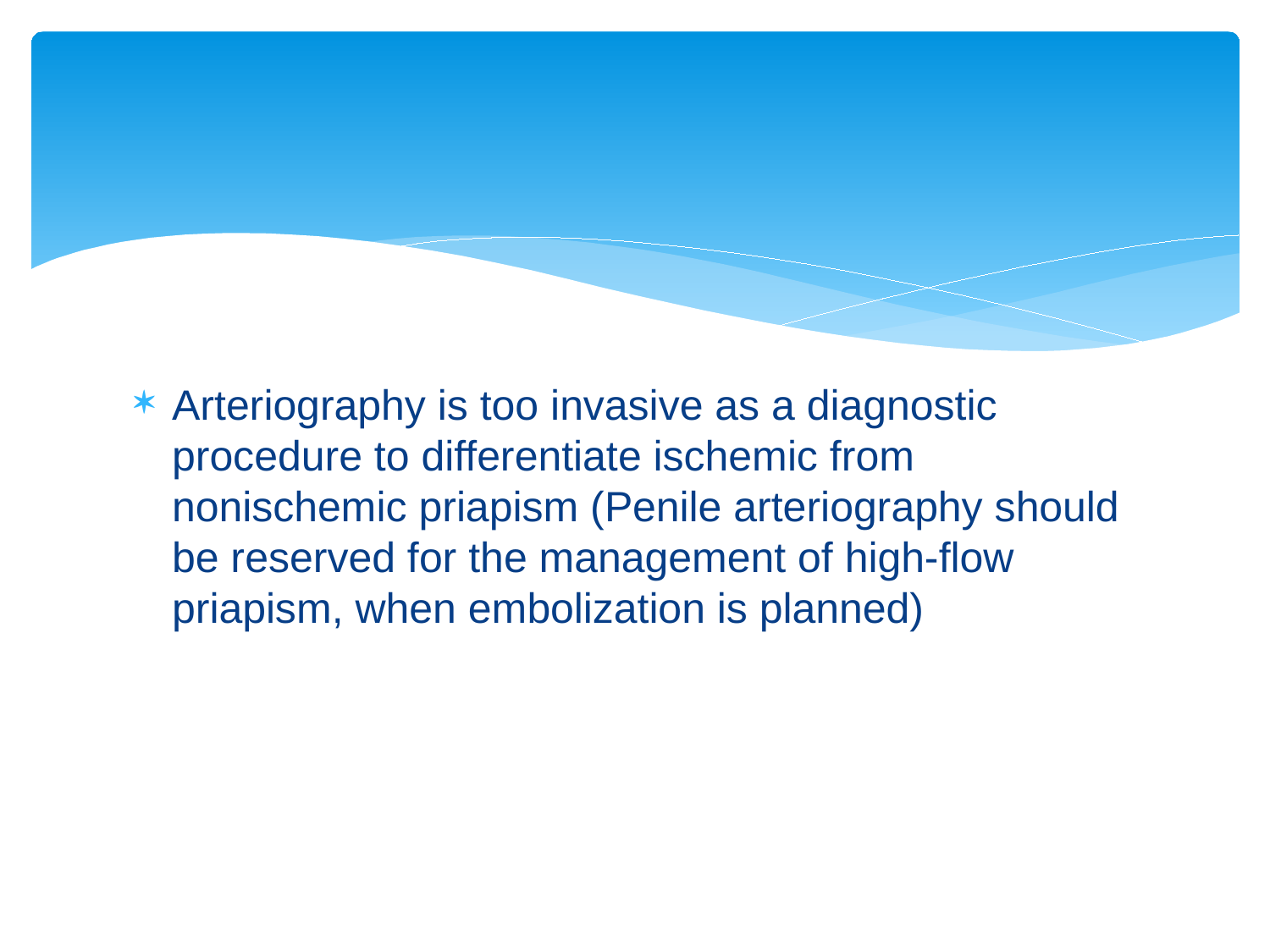

#
Arteriography is too invasive as a diagnostic procedure to differentiate ischemic from nonischemic priapism (Penile arteriography should be reserved for the management of high-flow priapism, when embolization is planned)